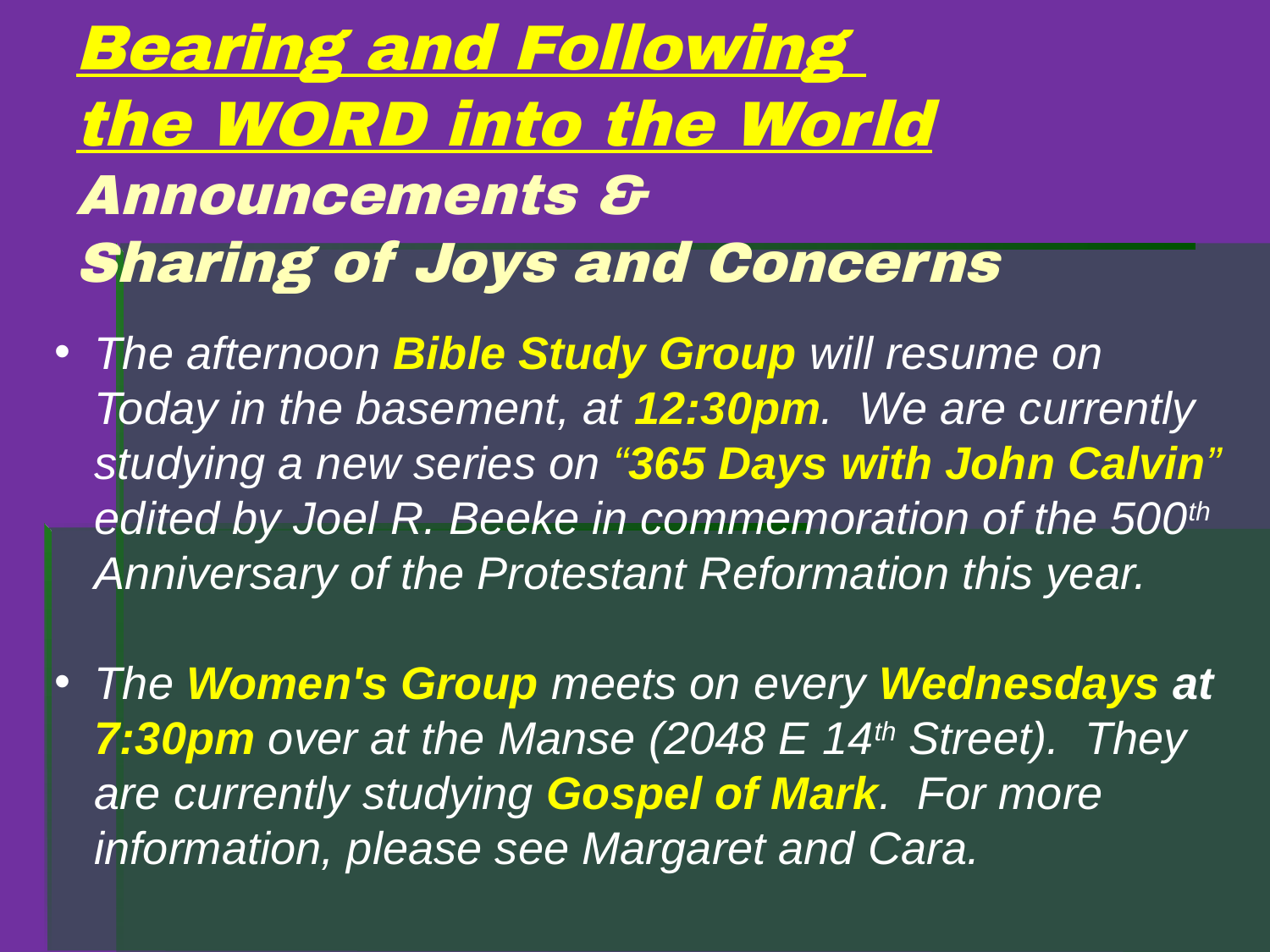

Bearing and Following
the WORD into the World
Announcements &
Sharing of Joys and Concerns

The afternoon Bible Study Group will resume on Today in the basement, at 12:30pm.  We are currently studying a new series on “365 Days with John Calvin” edited by Joel R. Beeke in commemoration of the 500th Anniversary of the Protestant Reformation this year.

The Women's Group meets on every Wednesdays at 7:30pm over at the Manse (2048 E 14th Street).  They are currently studying Gospel of Mark.  For more information, please see Margaret and Cara.